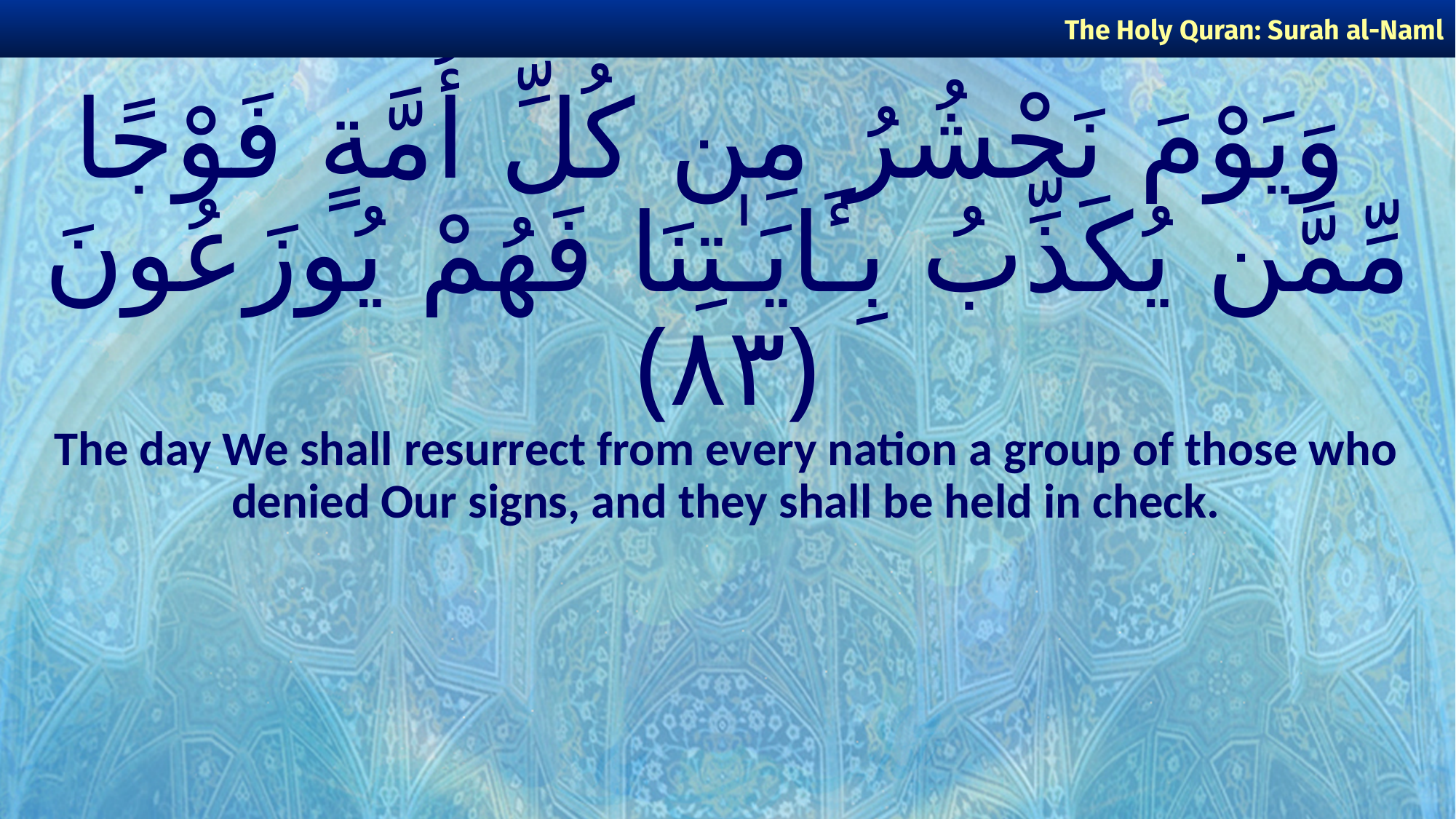

The Holy Quran: Surah al-Naml
# وَيَوْمَ نَحْشُرُ مِن كُلِّ أُمَّةٍ فَوْجًا مِّمَّن يُكَذِّبُ بِـَٔايَـٰتِنَا فَهُمْ يُوزَعُونَ ﴿٨٣﴾
The day We shall resurrect from every nation a group of those who denied Our signs, and they shall be held in check.